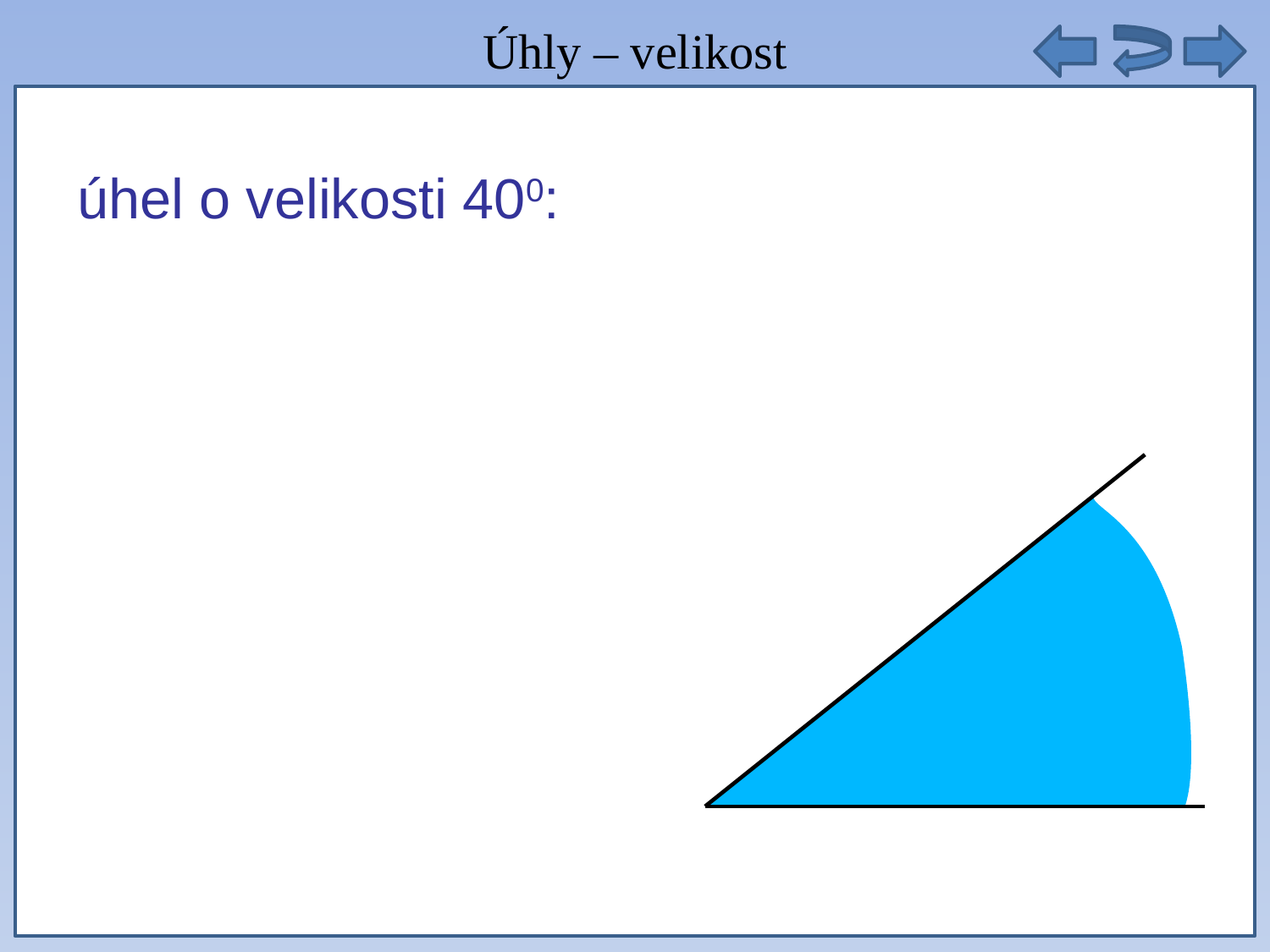

Úhly – velikost

autobusy těchto linek ze zastávky vyjet opět současně
úhel o velikosti 400: